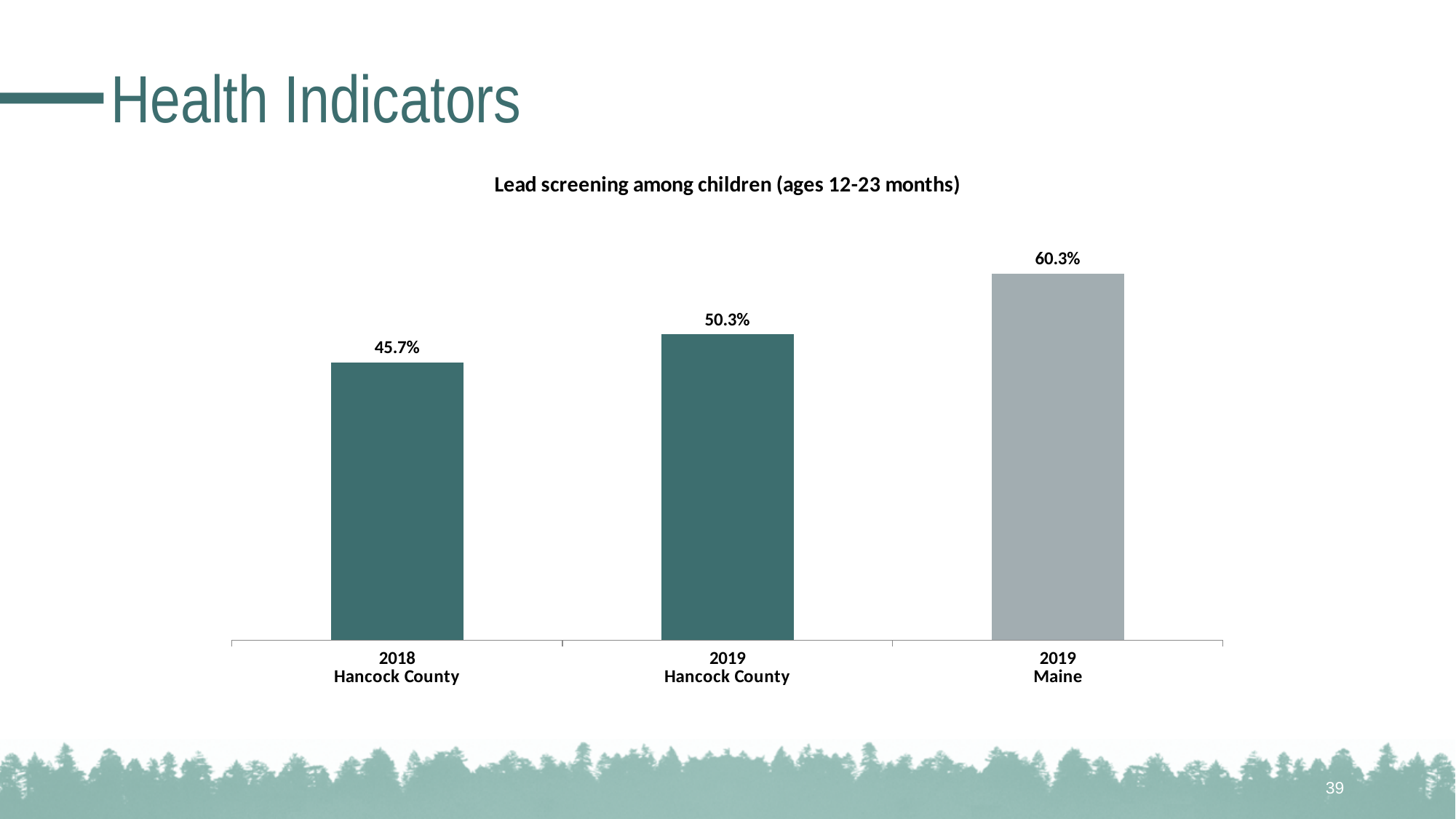

# Health Indicators

### Chart: Lead screening among children (ages 12-23 months)

| Category | N/A |
|---|---|
| 2018
Hancock County | 0.457 |
| 2019
Hancock County | 0.503 |
| 2019
Maine | 0.603 |
39